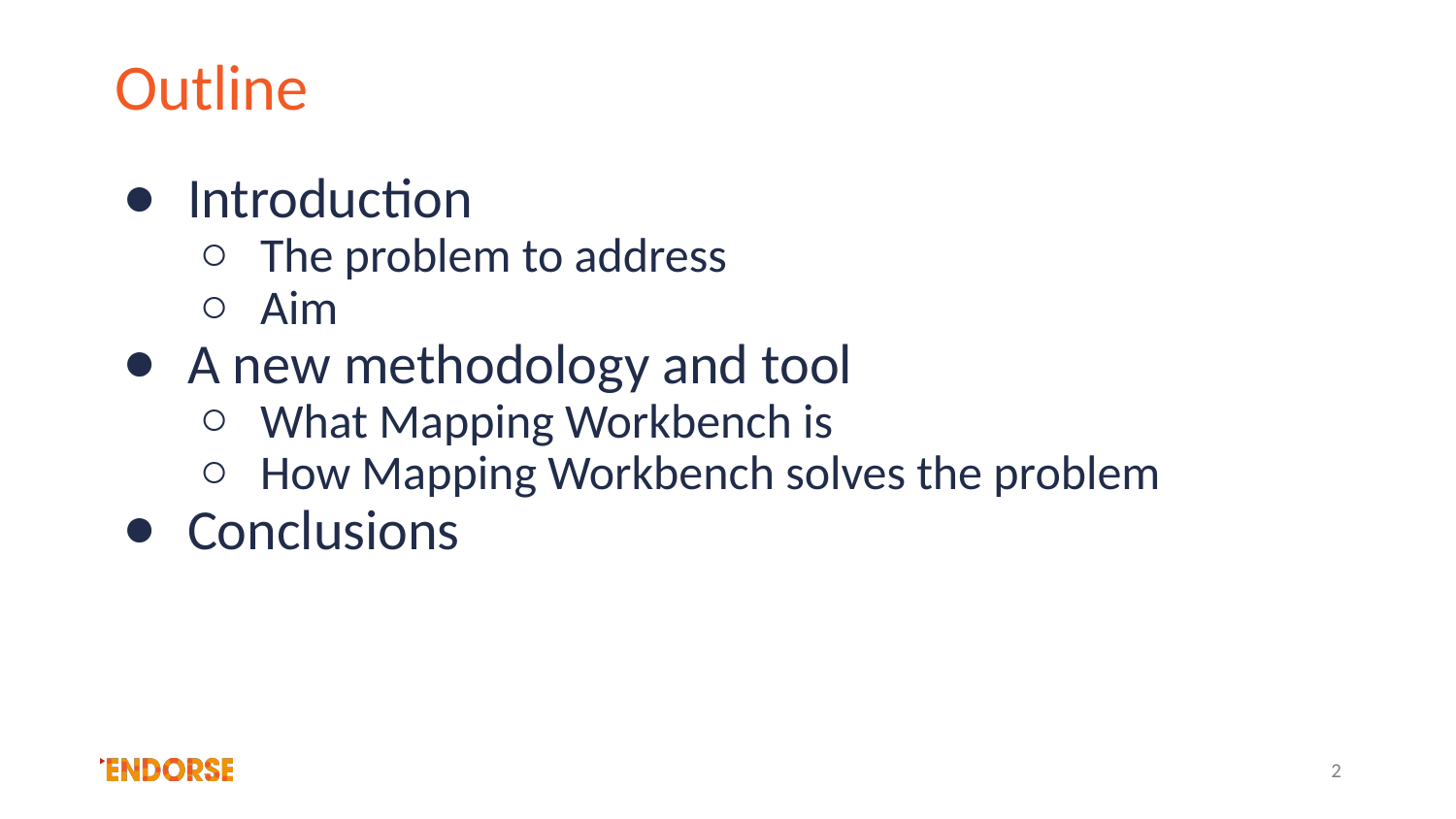

# Outline
Introduction
The problem to address
Aim
A new methodology and tool
What Mapping Workbench is
How Mapping Workbench solves the problem
Conclusions

2